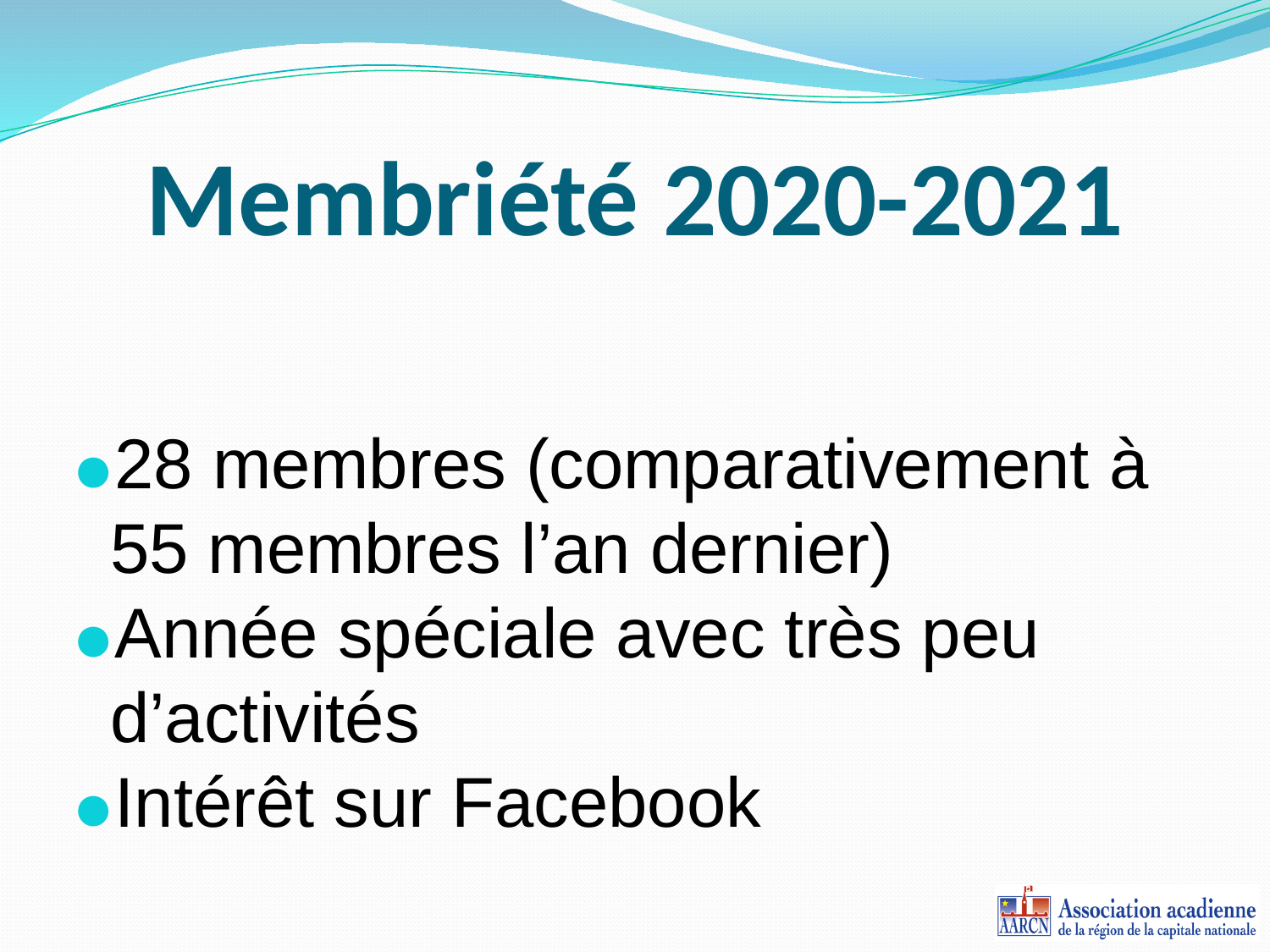

# Membriété 2020-2021
28 membres (comparativement à 55 membres l’an dernier)
Année spéciale avec très peu d’activités
Intérêt sur Facebook